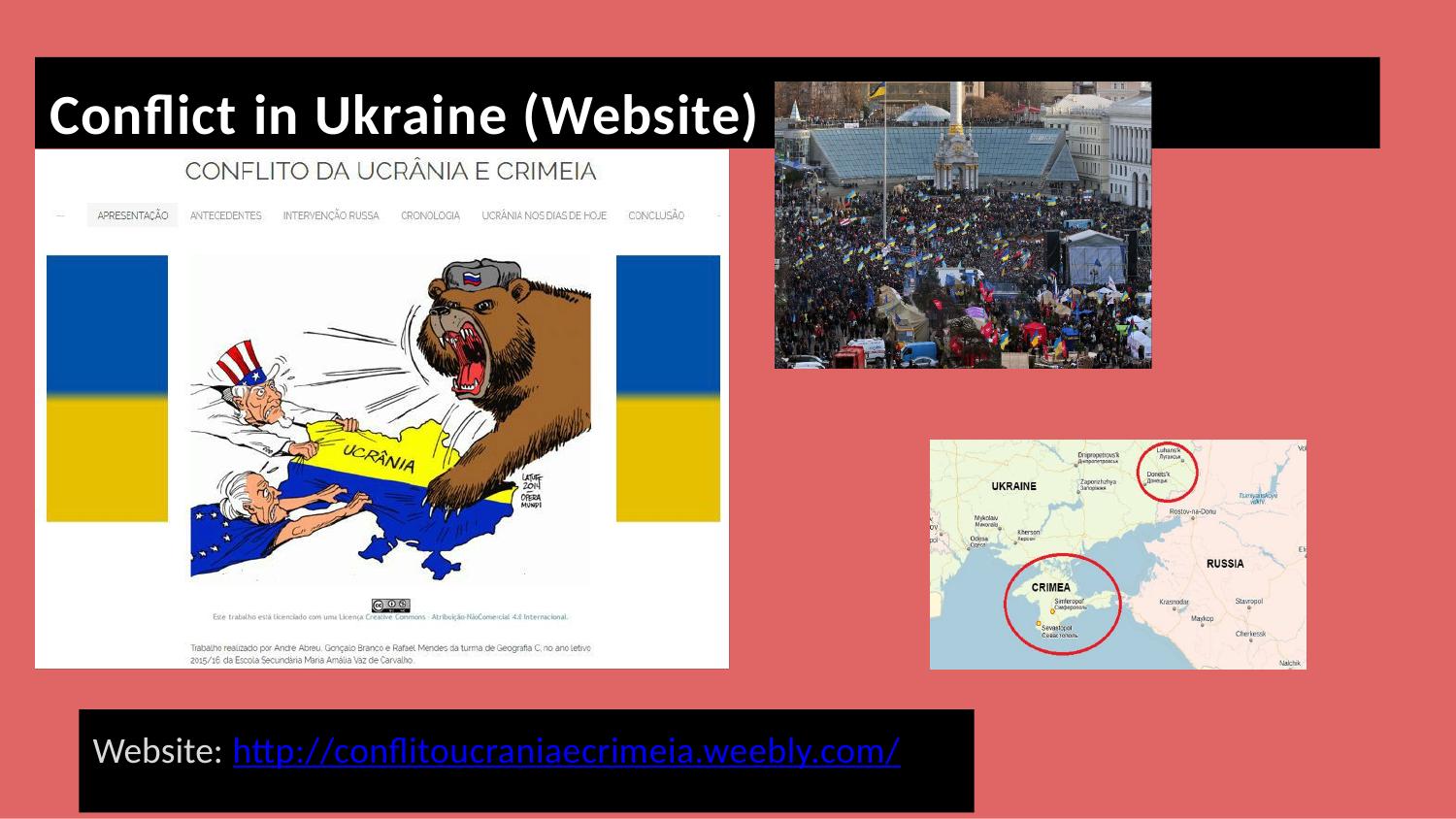

# Conflict in Ukraine (Website)

Website: http://conflitoucraniaecrimeia.weebly.com/